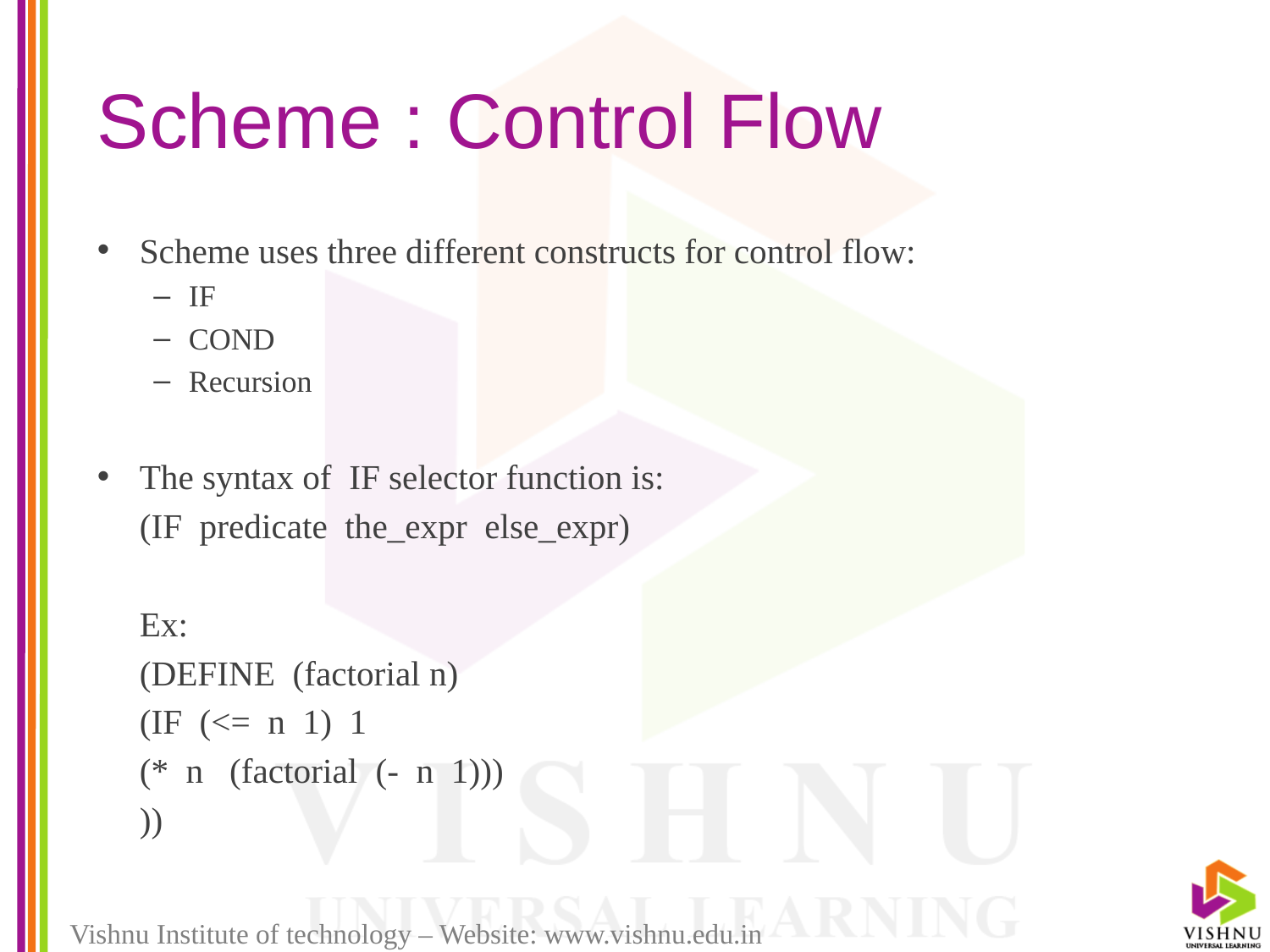

# Scheme : Control Flow
Scheme uses three different constructs for control flow:
IF
COND
Recursion

The syntax of  IF selector function is:
		(IF  predicate  the_expr  else_expr)

	Ex:
		(DEFINE  (factorial n)
			(IF  (<=  n  1)  1
			(*  n   (factorial	(-  n  1)))
		))